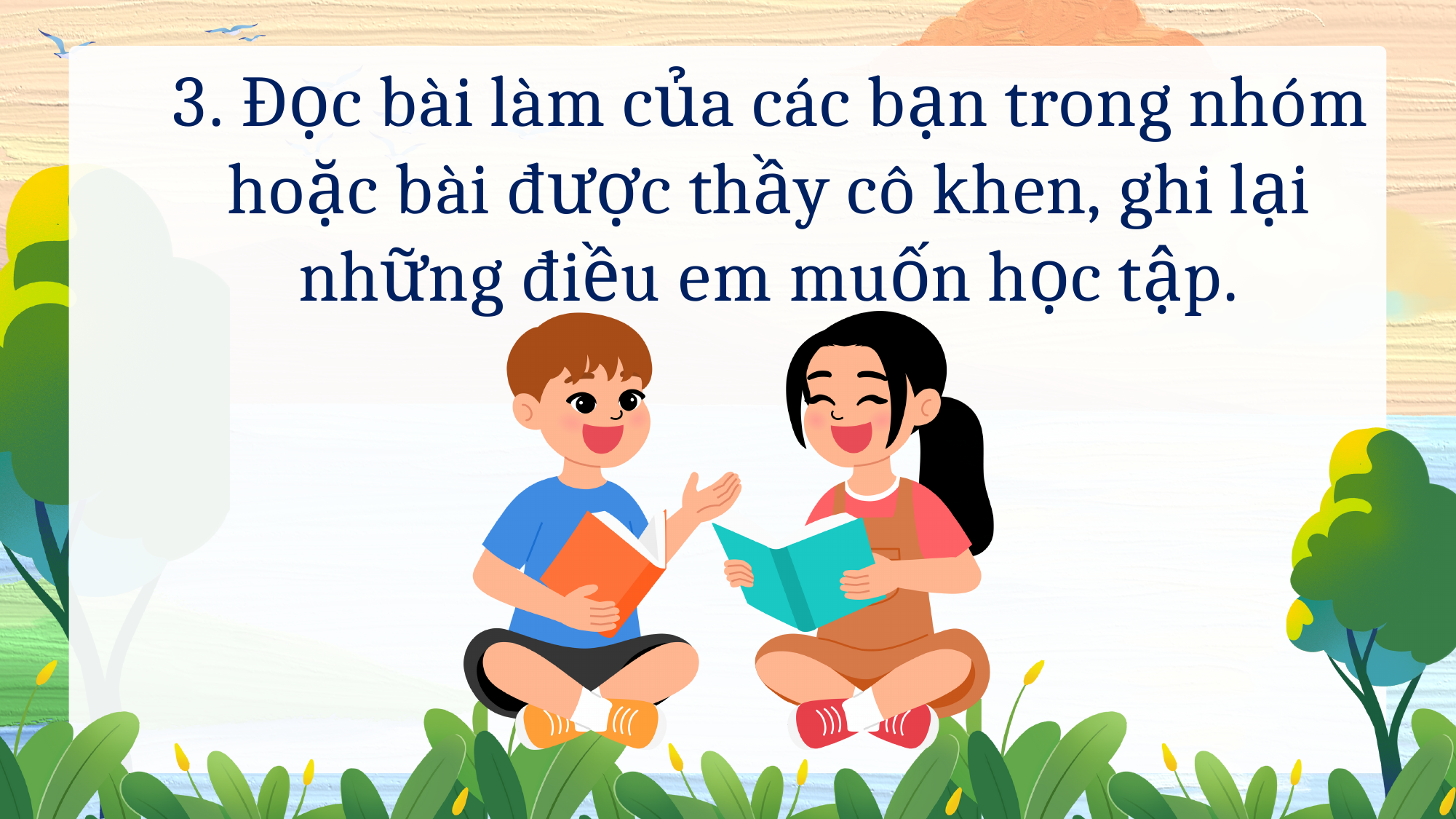

3. Đọc bài làm của các bạn trong nhóm hoặc bài được thầy cô khen, ghi lại những điều em muốn học tập.